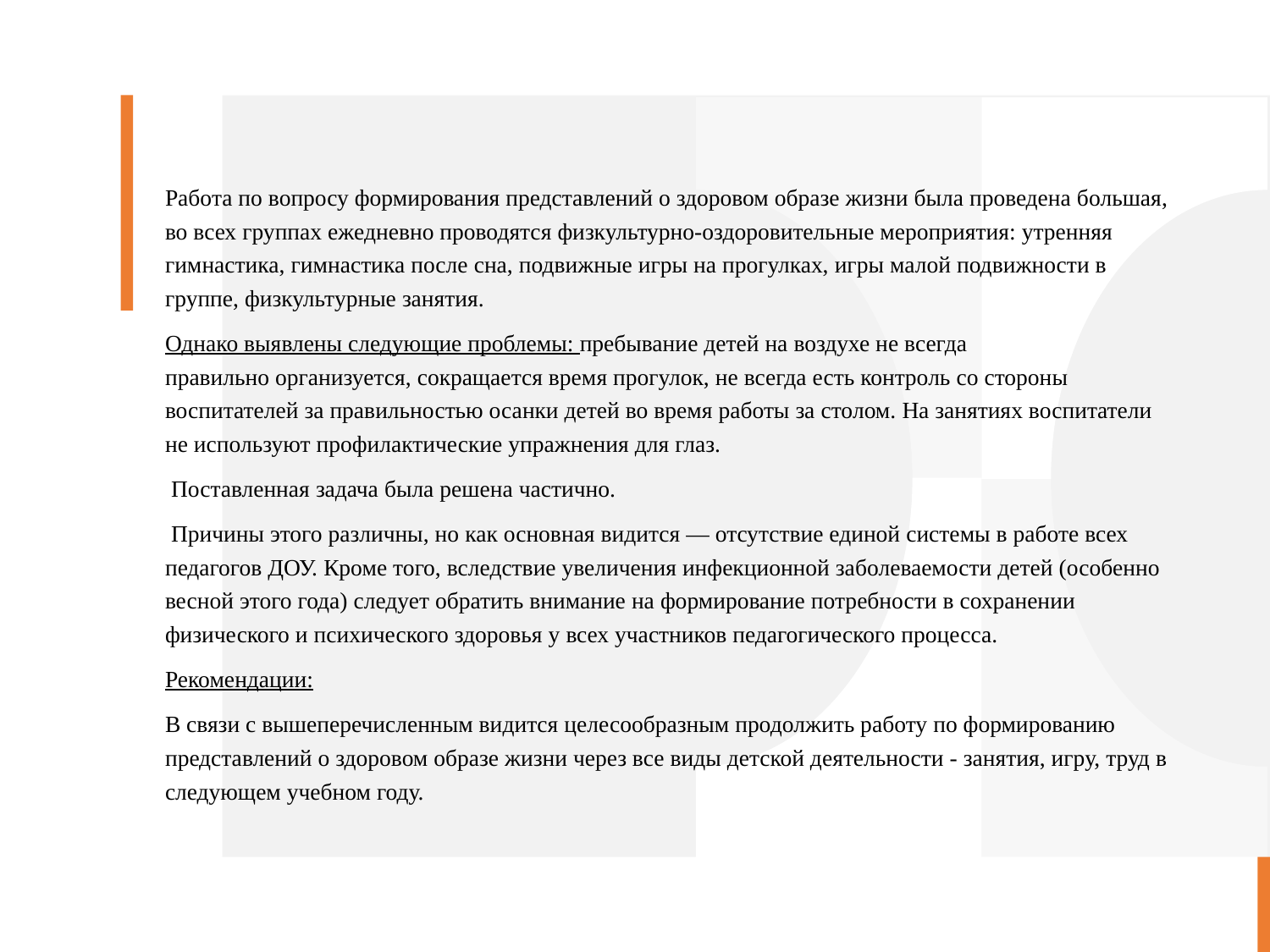

#

Работа по вопросу формирования представлений о здоровом образе жизни была проведена большая, во всех группах ежедневно проводятся физкультурно-оздоровительные мероприятия: утренняя гимнастика, гимнастика после сна, подвижные игры на прогулках, игры малой подвижности в группе, физкультурные занятия.
Однако выявлены следующие проблемы: пребывание детей на воздухе не всегда правильно организуется, сокращается время прогулок, не всегда есть контроль со стороны воспитателей за правильностью осанки детей во время работы за столом. На занятиях воспитатели не используют профилактические упражнения для глаз.
 Поставленная задача была решена частично.
 Причины этого различны, но как основная видится — отсутствие единой системы в работе всех педагогов ДОУ. Кроме того, вследствие увеличения инфекционной заболеваемости детей (особенно весной этого года) следует обратить внимание на формирование потребности в сохранении физического и психического здоровья у всех участников педагогического процесса.
Рекомендации:
В связи с вышеперечисленным видится целесообразным продолжить работу по формированию представлений о здоровом образе жизни через все виды детской деятельности - занятия, игру, труд в следующем учебном году.